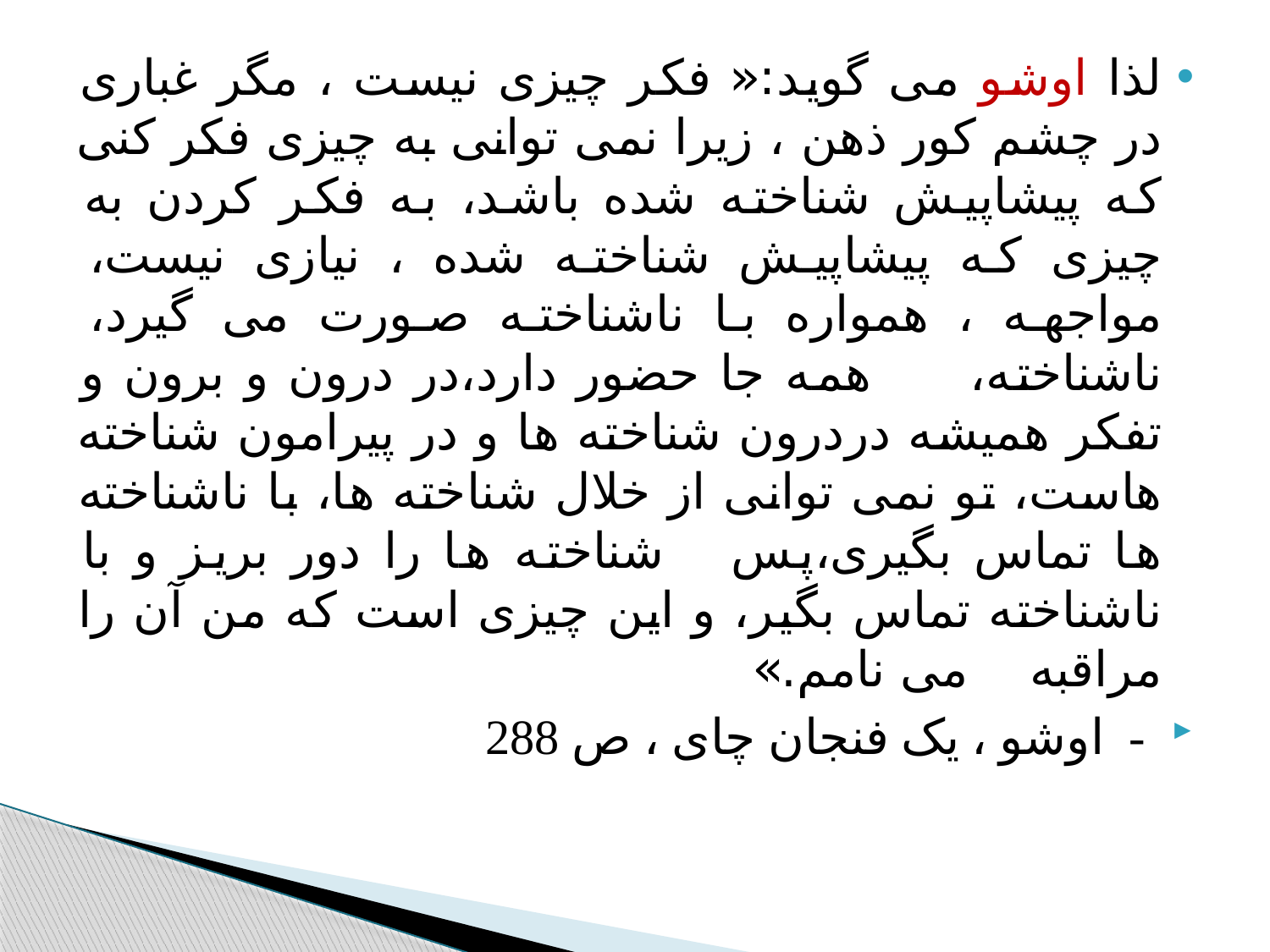

#
لذا اوشو می گوید:« فکر چیزی نیست ، مگر غباری در چشم کور ذهن ، زیرا نمی توانی به چیزی فکر کنی که پیشاپیش شناخته شده باشد، به فکر کردن به چیزی که پیشاپیش شناخته شده ، نیازی نیست، مواجهه ، همواره با ناشناخته صورت می گیرد، ناشناخته،     همه جا حضور دارد،در درون و برون و تفکر همیشه دردرون شناخته ها و در پیرامون شناخته هاست، تو نمی توانی از خلال شناخته ها، با ناشناخته ها تماس بگیری،پس   شناخته ها را دور بریز و با ناشناخته تماس بگیر، و این چیزی است که من آن را مراقبه    می نامم.»
-  اوشو ، یک فنجان چای ، ص 288